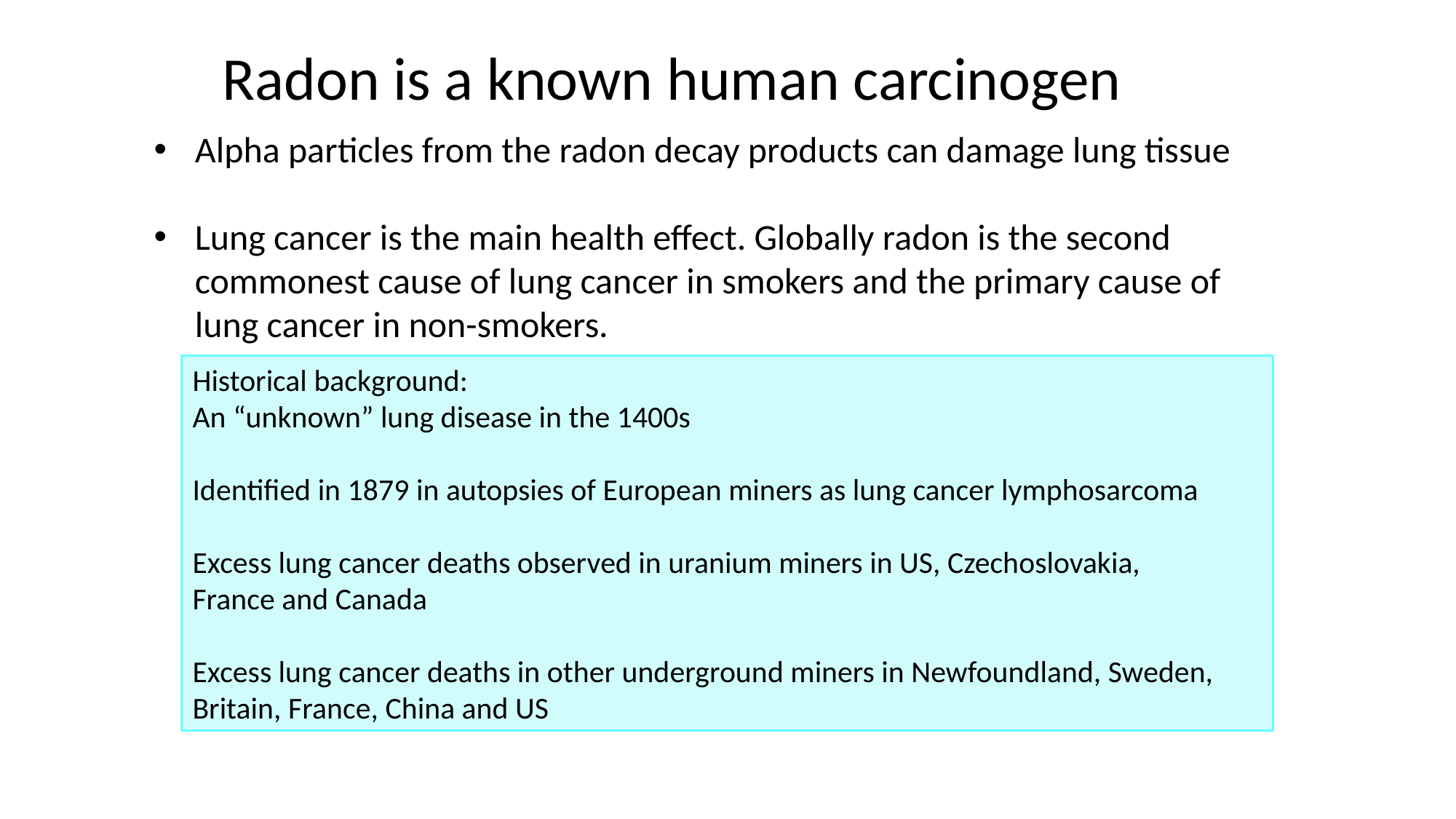

Radon is a known human carcinogen
Alpha particles from the radon decay products can damage lung tissue

Lung cancer is the main health effect. Globally radon is the second commonest cause of lung cancer in smokers and the primary cause of lung cancer in non-smokers.
Historical background:
An “unknown” lung disease in the 1400s

Identified in 1879 in autopsies of European miners as lung cancer lymphosarcoma

Excess lung cancer deaths observed in uranium miners in US, Czechoslovakia,
France and Canada

Excess lung cancer deaths in other underground miners in Newfoundland, Sweden,
Britain, France, China and US